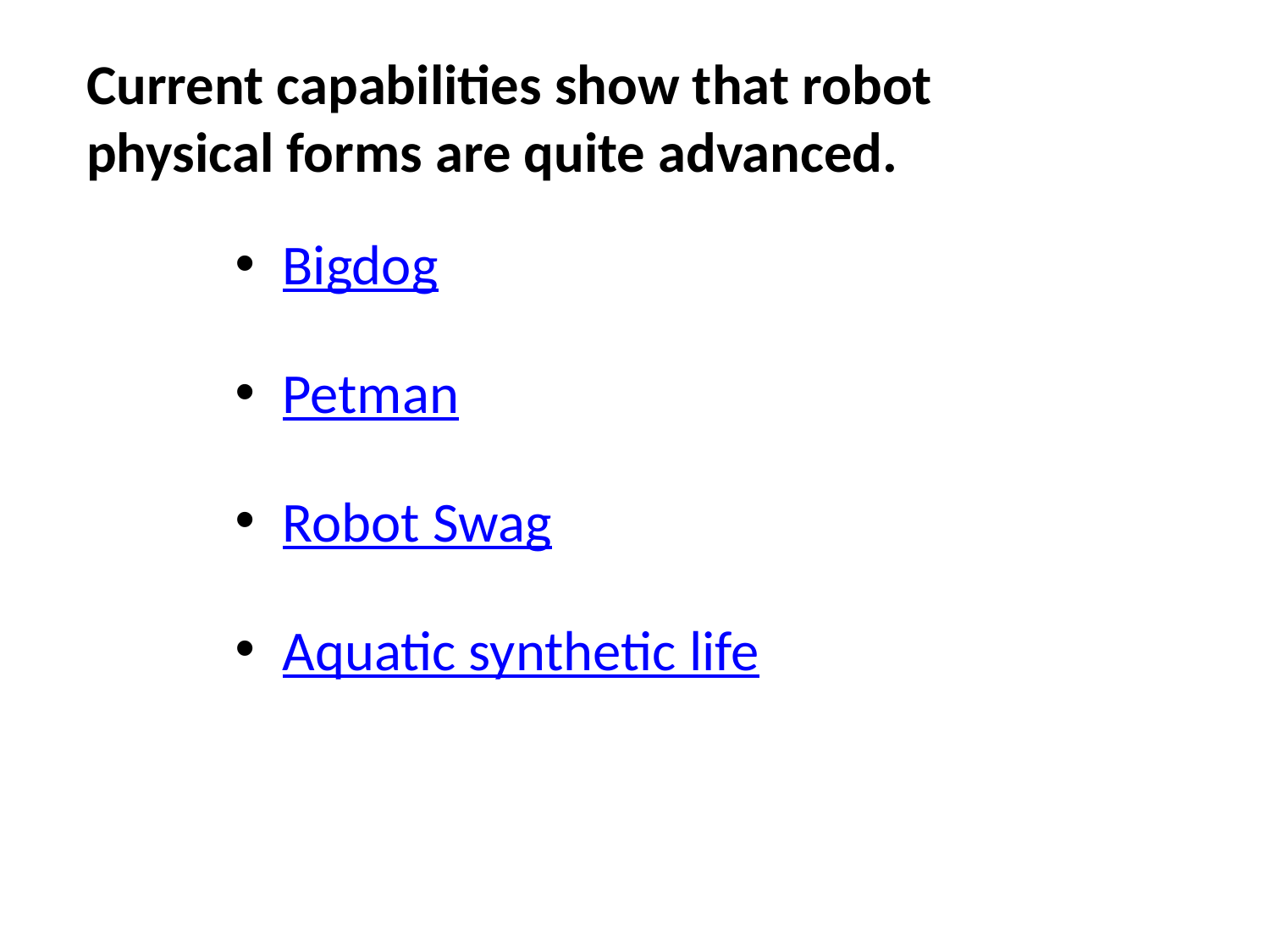

Current capabilities show that robot
physical forms are quite advanced.
Bigdog

Petman

Robot Swag

Aquatic synthetic life